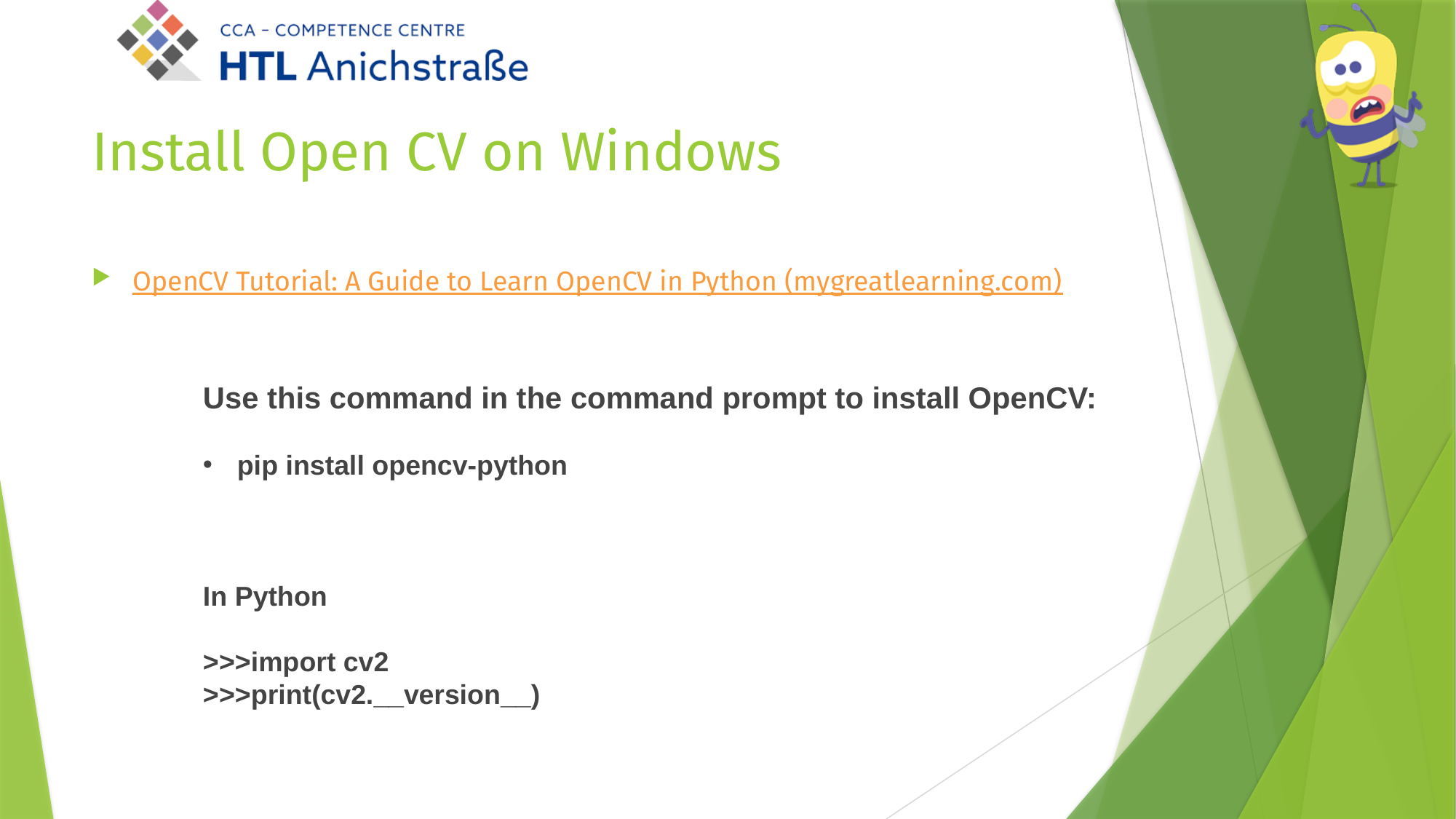

# Install Open CV on Windows
OpenCV Tutorial: A Guide to Learn OpenCV in Python (mygreatlearning.com)
Use this command in the command prompt to install OpenCV:

pip install opencv-python

In Python

>>>import cv2
>>>print(cv2.__version__)